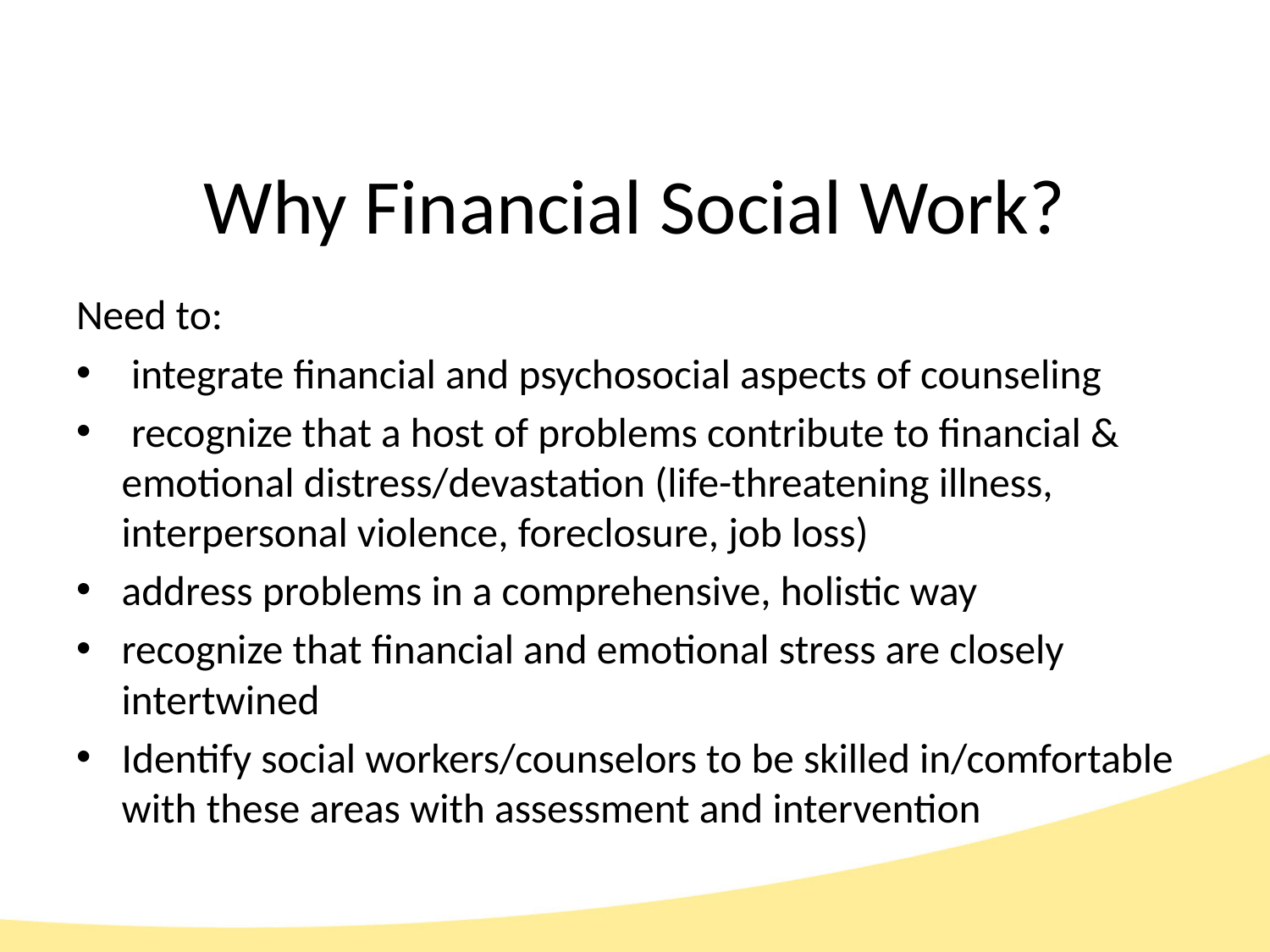

# Why Financial Social Work?
Need to:
 integrate financial and psychosocial aspects of counseling
 recognize that a host of problems contribute to financial & emotional distress/devastation (life-threatening illness, interpersonal violence, foreclosure, job loss)
address problems in a comprehensive, holistic way
recognize that financial and emotional stress are closely intertwined
Identify social workers/counselors to be skilled in/comfortable with these areas with assessment and intervention